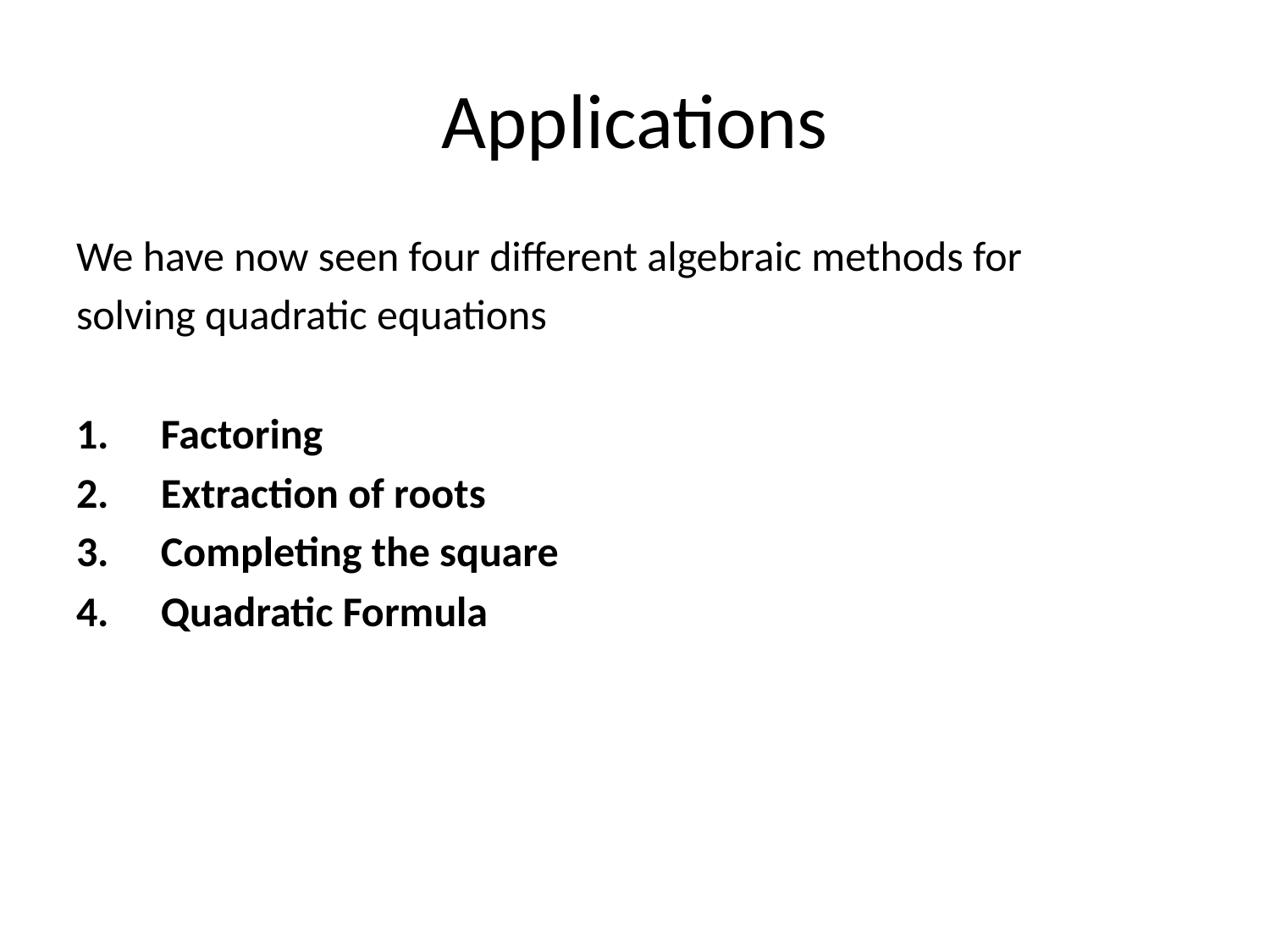

# Applications
We have now seen four different algebraic methods for
solving quadratic equations

Factoring
Extraction of roots
Completing the square
Quadratic Formula